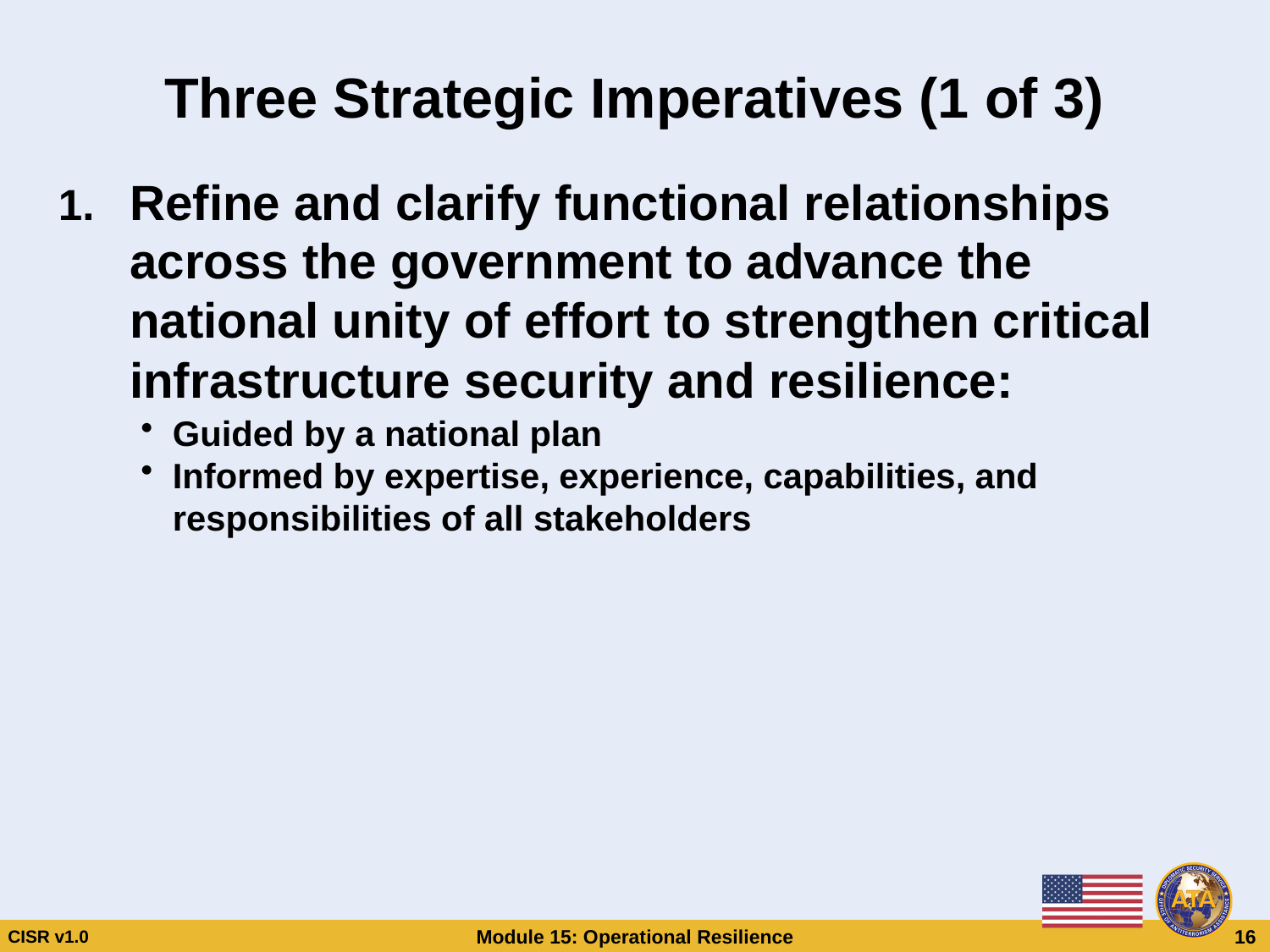

# Three Strategic Imperatives (1 of 3)
Refine and clarify functional relationships across the government to advance the national unity of effort to strengthen critical infrastructure security and resilience:
Guided by a national plan
Informed by expertise, experience, capabilities, and responsibilities of all stakeholders
Three Strategic Imperatives (1 of 3)
Refine and clarify functional relationships across the government to advance the national unity of effort to strengthen critical infrastructure security and resilience:
Guided by a national plan
Informed by expertise, experience, capabilities, and responsibilities of all stakeholders
CISR v1.0
Module 15: Operational Resilience
 16